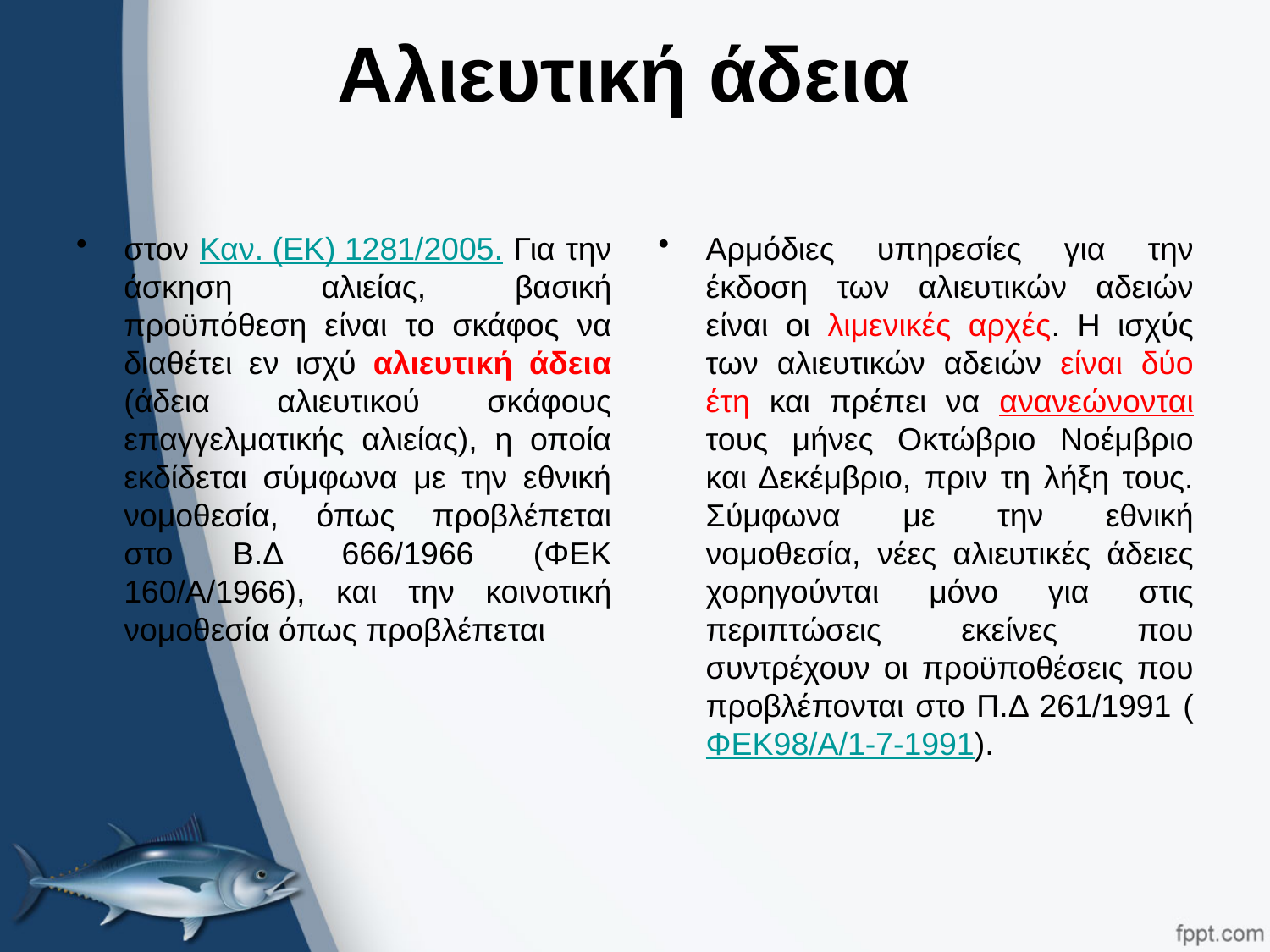

# Αλιευτική άδεια
στον Καν. (ΕΚ) 1281/2005. Για την άσκηση αλιείας, βασική προϋπόθεση είναι το σκάφος να διαθέτει εν ισχύ αλιευτική άδεια (άδεια αλιευτικού σκάφους επαγγελματικής αλιείας), η οποία εκδίδεται σύμφωνα με την εθνική νομοθεσία, όπως προβλέπεται στο Β.Δ 666/1966 (ΦΕΚ 160/Α/1966), και την κοινοτική νομοθεσία όπως προβλέπεται
Αρμόδιες υπηρεσίες για την έκδοση των αλιευτικών αδειών είναι οι λιμενικές αρχές. Η ισχύς των αλιευτικών αδειών είναι δύο έτη και πρέπει να ανανεώνονται τους μήνες Οκτώβριο Νοέμβριο και Δεκέμβριο, πριν τη λήξη τους.
Σύμφωνα με την εθνική νομοθεσία, νέες αλιευτικές άδειες χορηγούνται μόνο για στις περιπτώσεις εκείνες που συντρέχουν οι προϋποθέσεις που προβλέπονται στο Π.Δ 261/1991 (ΦΕΚ98/Α/1-7-1991).